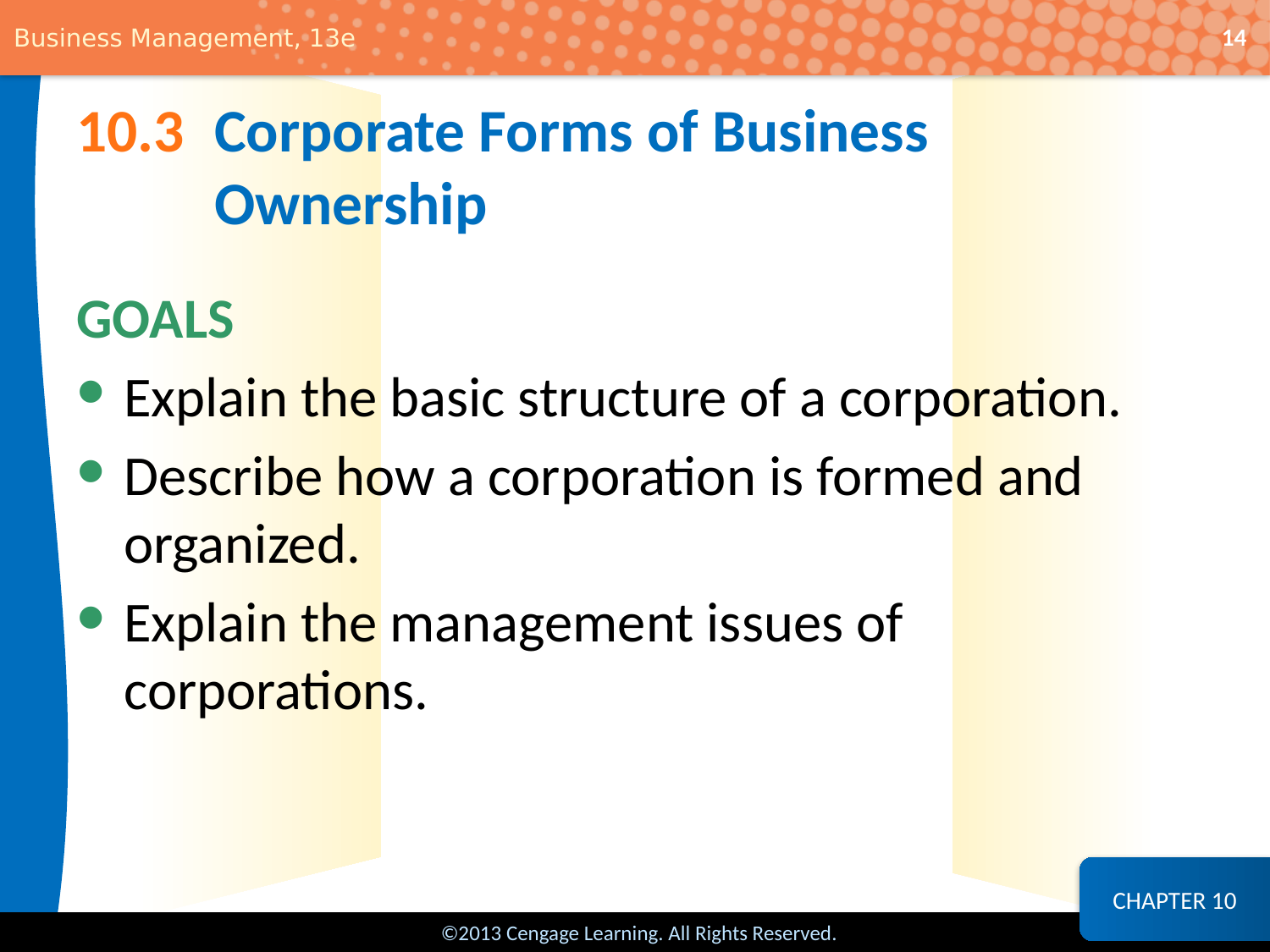

14
# 10.3	Corporate Forms of Business Ownership
GOALS
Explain the basic structure of a corporation.
Describe how a corporation is formed and organized.
Explain the management issues of corporations.
CHAPTER 10